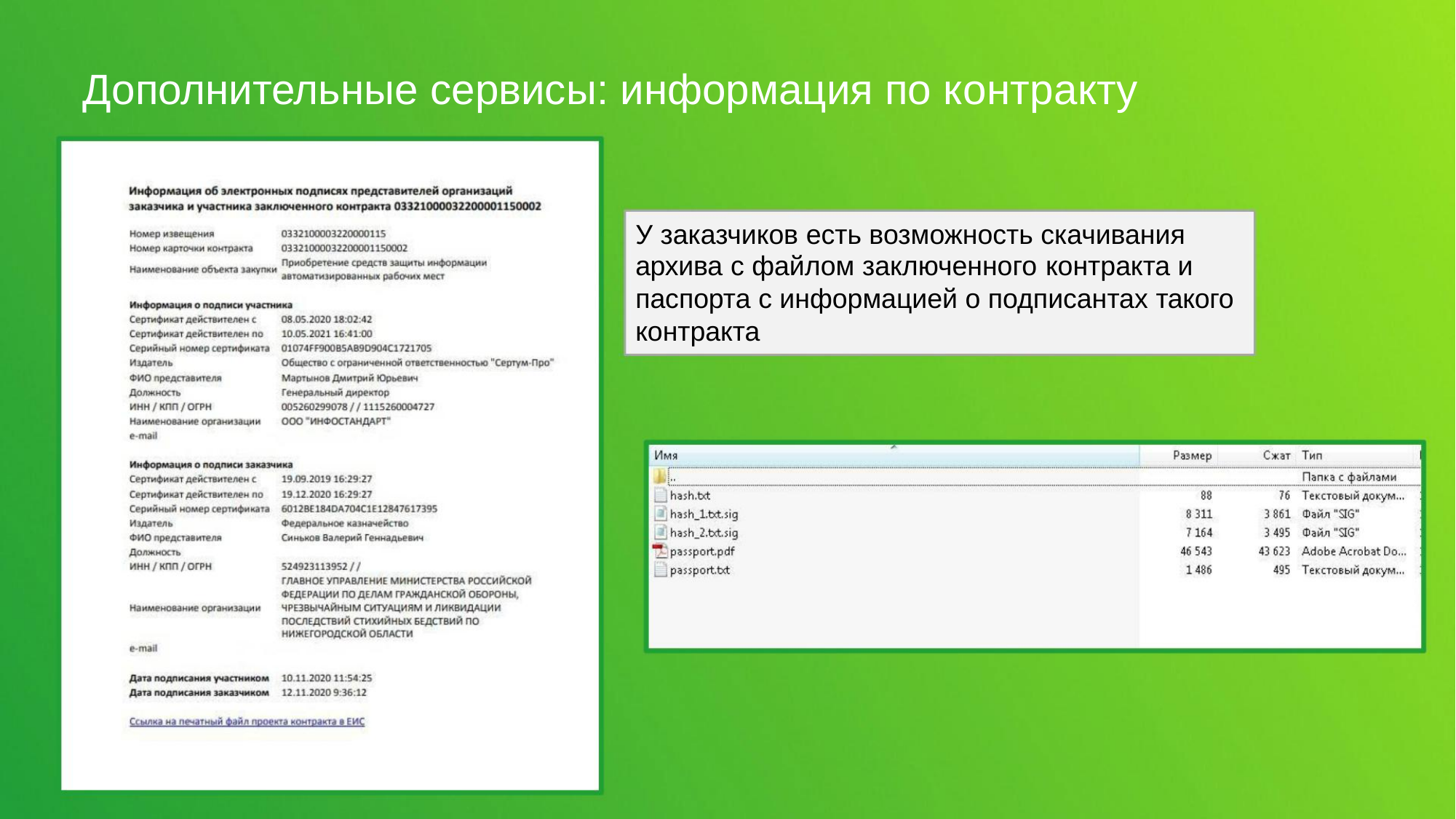

Дополнительные сервисы: информация по контракту
У заказчиков есть возможность скачивания
архива с файлом заключенного контракта и
паспорта с информацией о подписантах такого
контракта